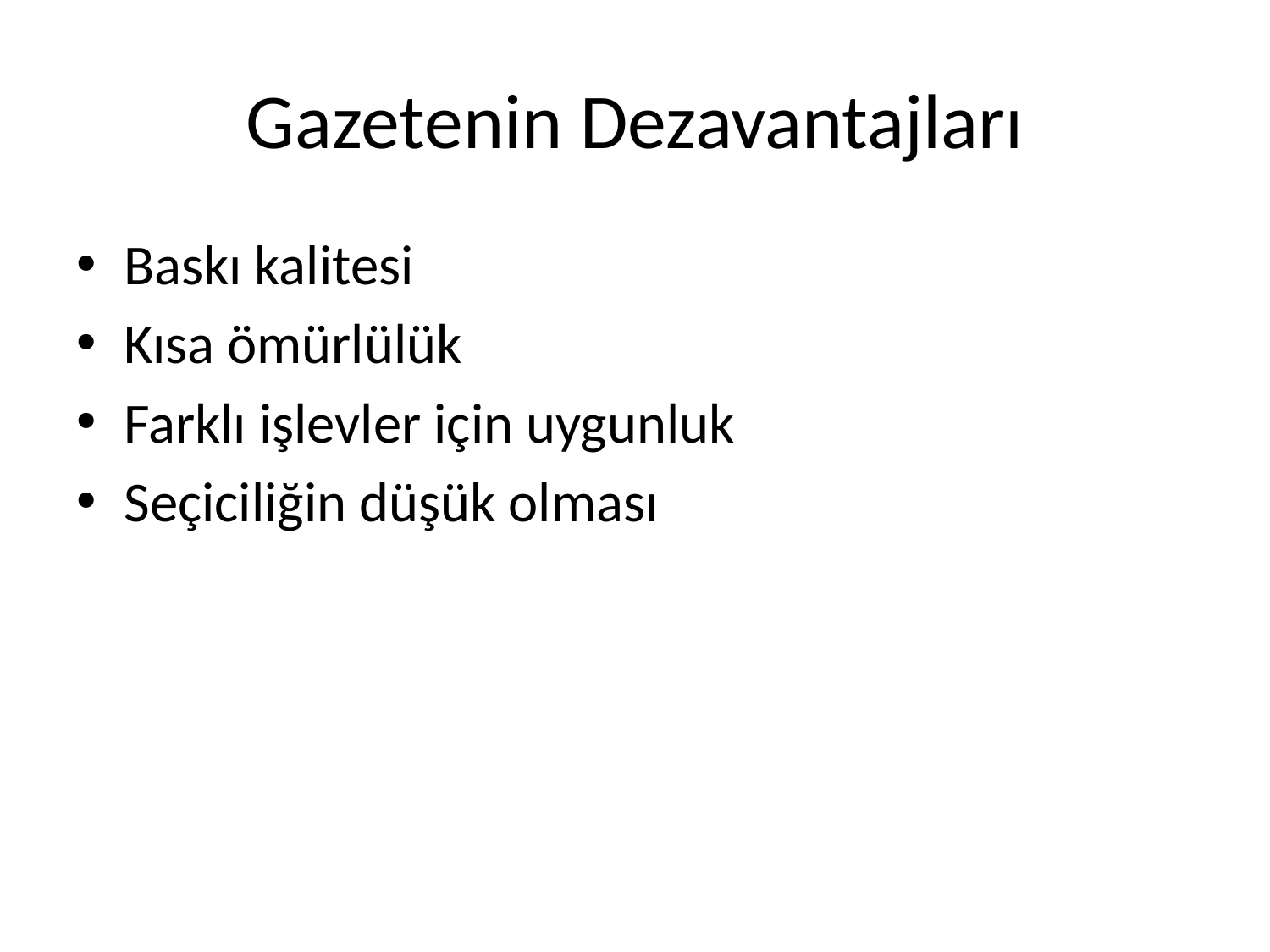

# Gazetenin Dezavantajları
Baskı kalitesi
Kısa ömürlülük
Farklı işlevler için uygunluk
Seçiciliğin düşük olması